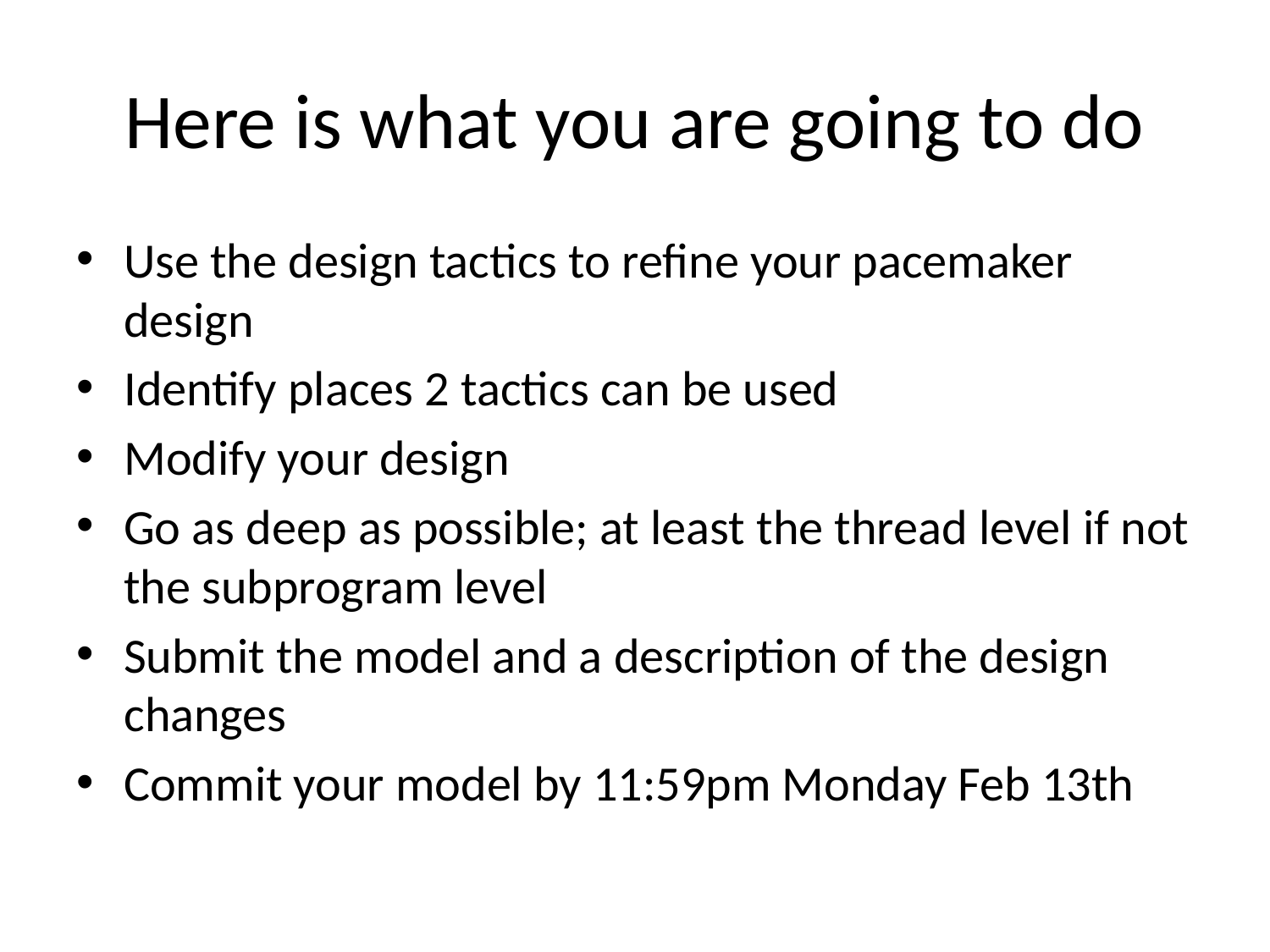

# Here is what you are going to do
Use the design tactics to refine your pacemaker design
Identify places 2 tactics can be used
Modify your design
Go as deep as possible; at least the thread level if not the subprogram level
Submit the model and a description of the design changes
Commit your model by 11:59pm Monday Feb 13th